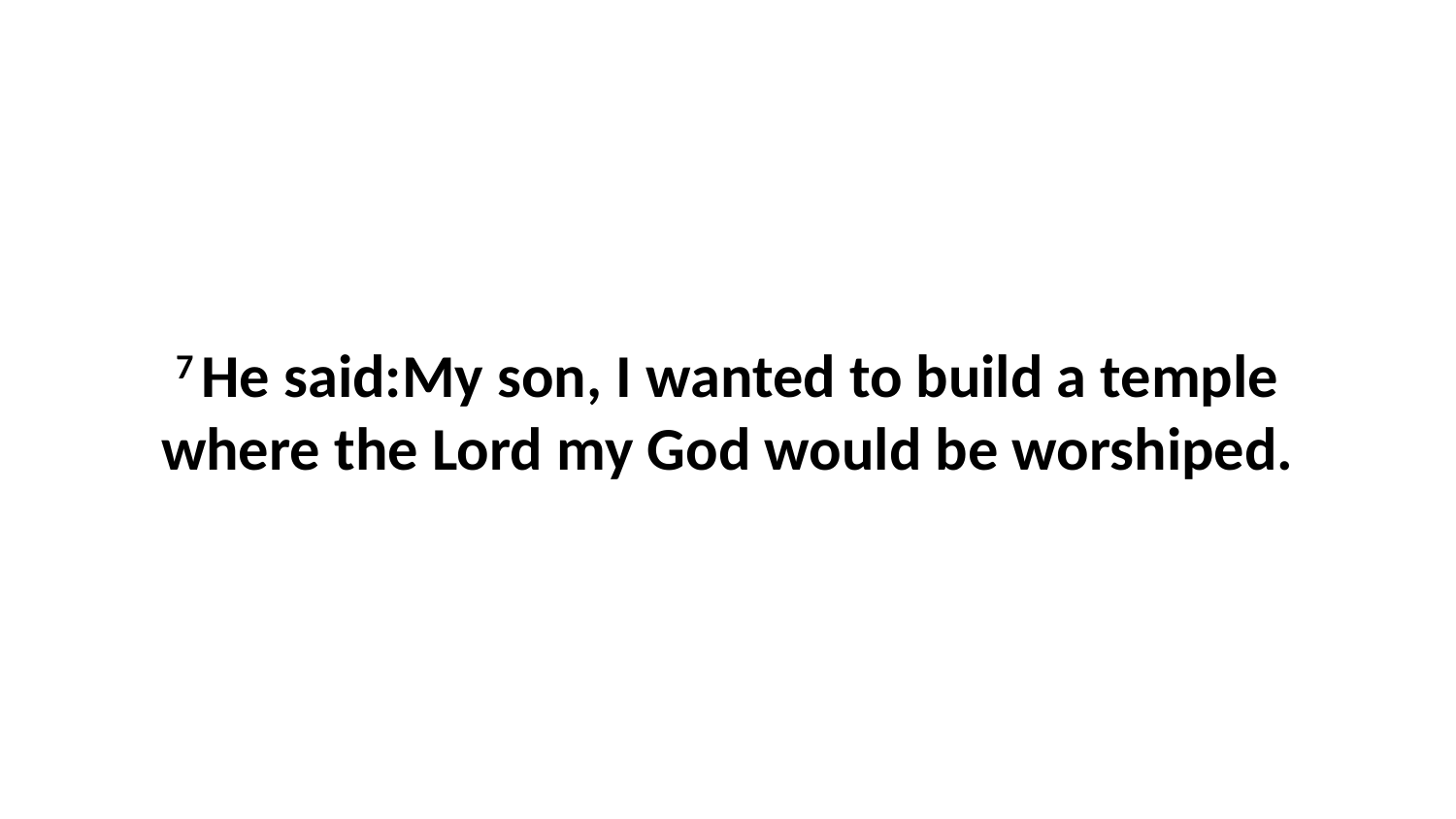

7 He said:My son, I wanted to build a temple where the Lord my God would be worshiped.